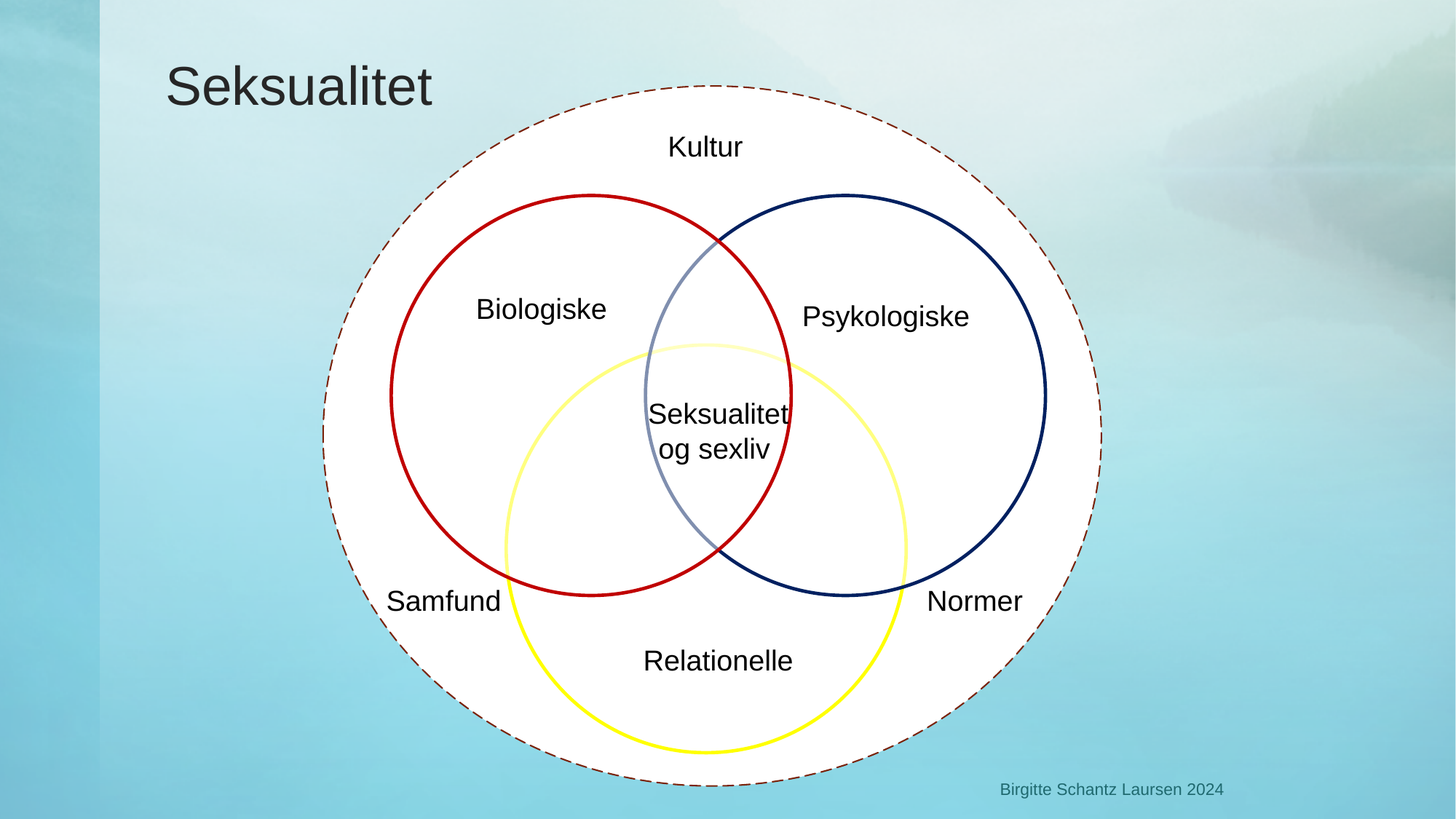

# Seksualitet

Kultur

Biologiske
Psykologiske
Seksualitet og sexliv
Samfund
Normer
Relationelle
Birgitte Schantz Laursen 2024